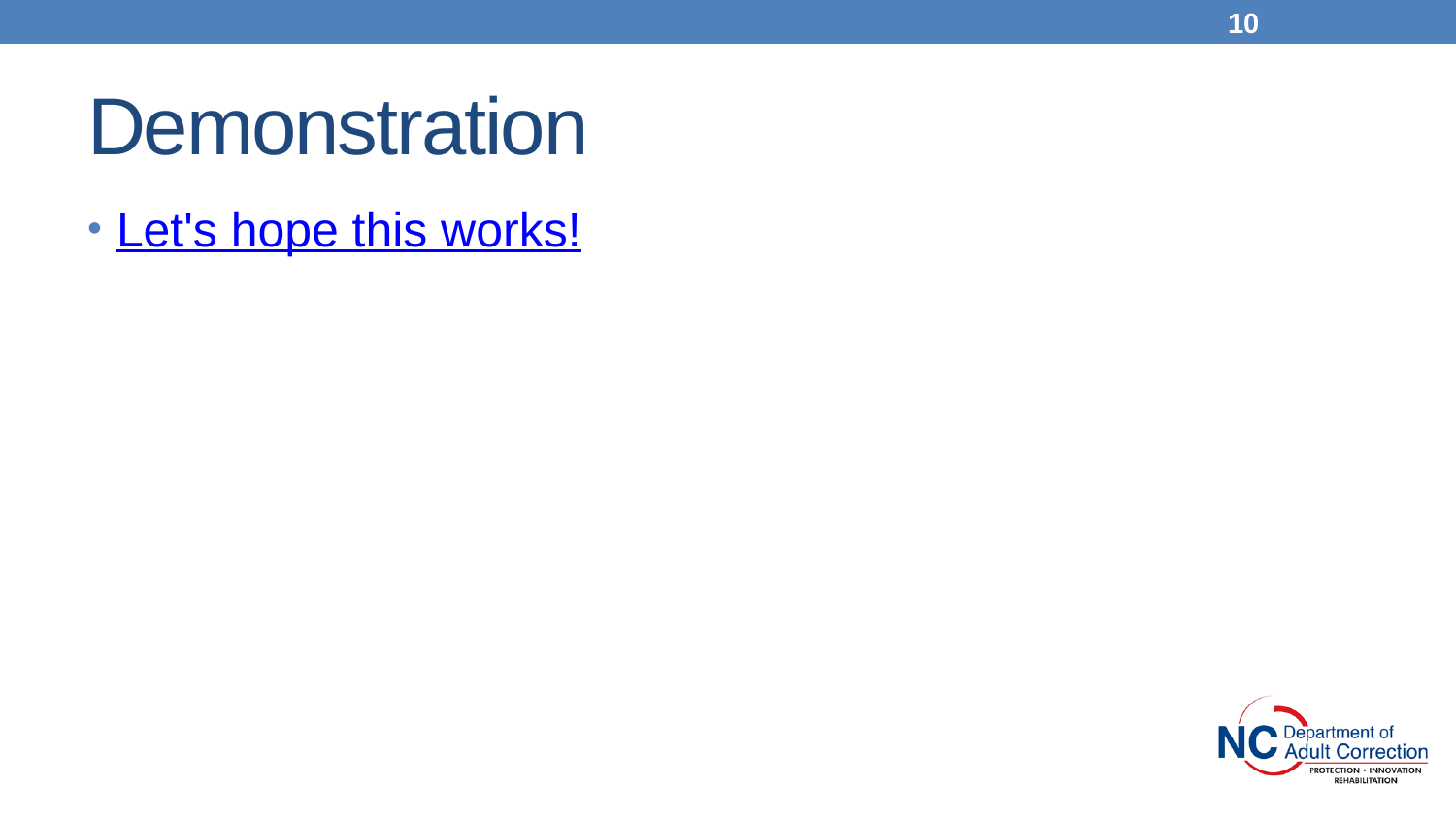

10
# Demonstration
Let's hope this works!